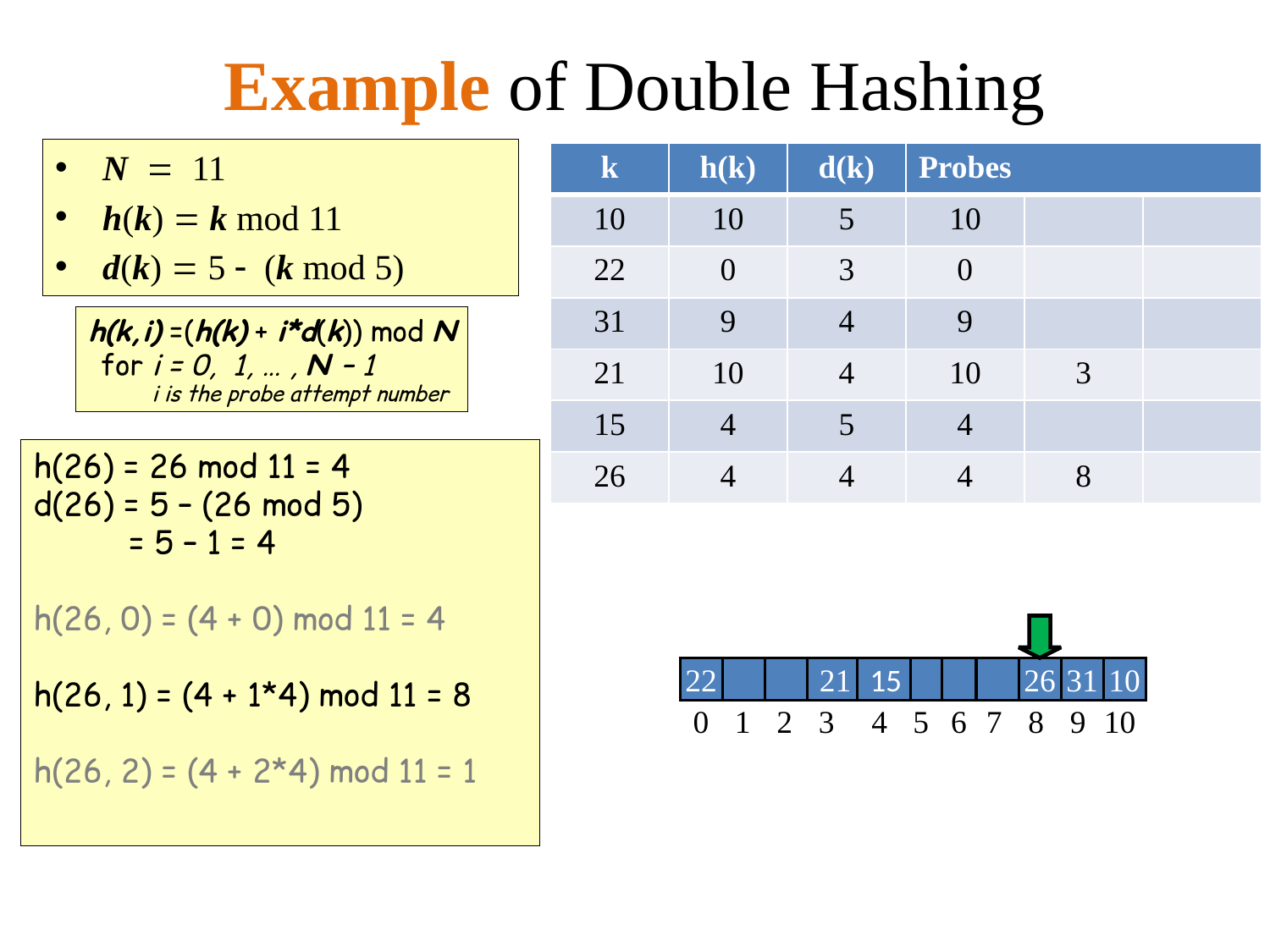

# Example of Double Hashing
N = 11
h(k) = k mod 11
d(k) = 5 − (k mod 5)
| k | h(k) | d(k) | Probes |  |  |
| --- | --- | --- | --- | --- | --- |
| 10 | 10 | 5 | 10 |  |  |
| 22 | 0 | 3 | 0 |  |  |
| 31 | 9 | 4 | 9 |  |  |
| 21 | 10 | 4 | 10 | 3 |  |
| 15 | 4 | 5 | 4 |  |  |
| 26 | 4 | 4 | 4 | 8 |  |
h(k,i) =(h(k) + i*d(k)) mod N
 for i = 0,  1, … , N – 1
          i is the probe attempt number
h(26) = 26 mod 11 = 4
d(26) = 5 – (26 mod 5)
          = 5 – 1 = 4

h(26, 0) = (4 + 0) mod 11 = 4

h(26, 1) = (4 + 1*4) mod 11 = 8

h(26, 2) = (4 + 2*4) mod 11 = 1

22

21
15

26
31
10
0
1
2
3
4
5
6
7
8
9
10